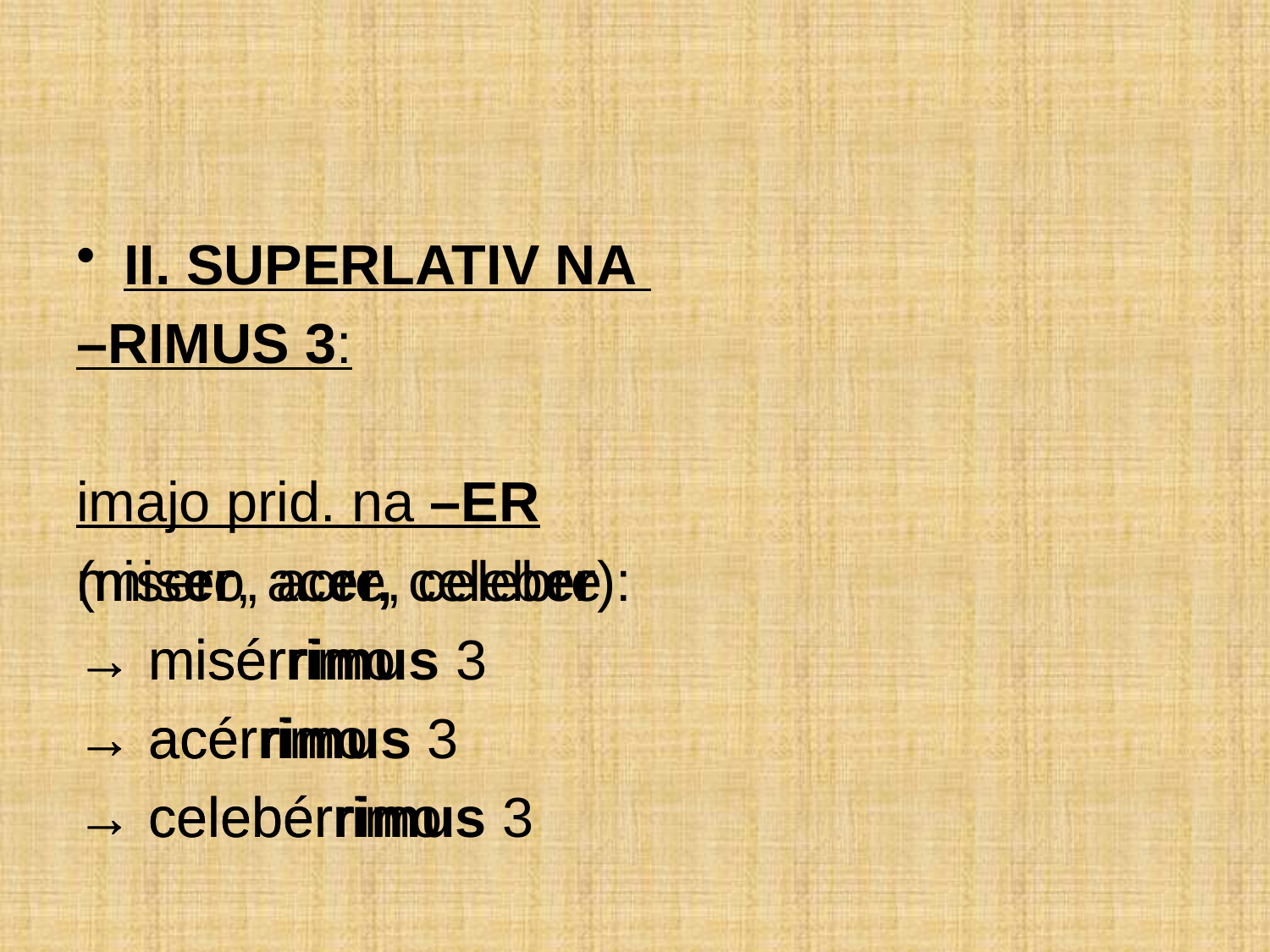

II. SUPERLATIV NA
–RIMUS 3:

imajo prid. na –ER
(miser, acer, celeber):
→ misérrimus 3
→ acérrimus 3
→ celebérrimus 3

misero, acre, celebre
→ miserrimo
→ acerrimo
→ celeberrimo